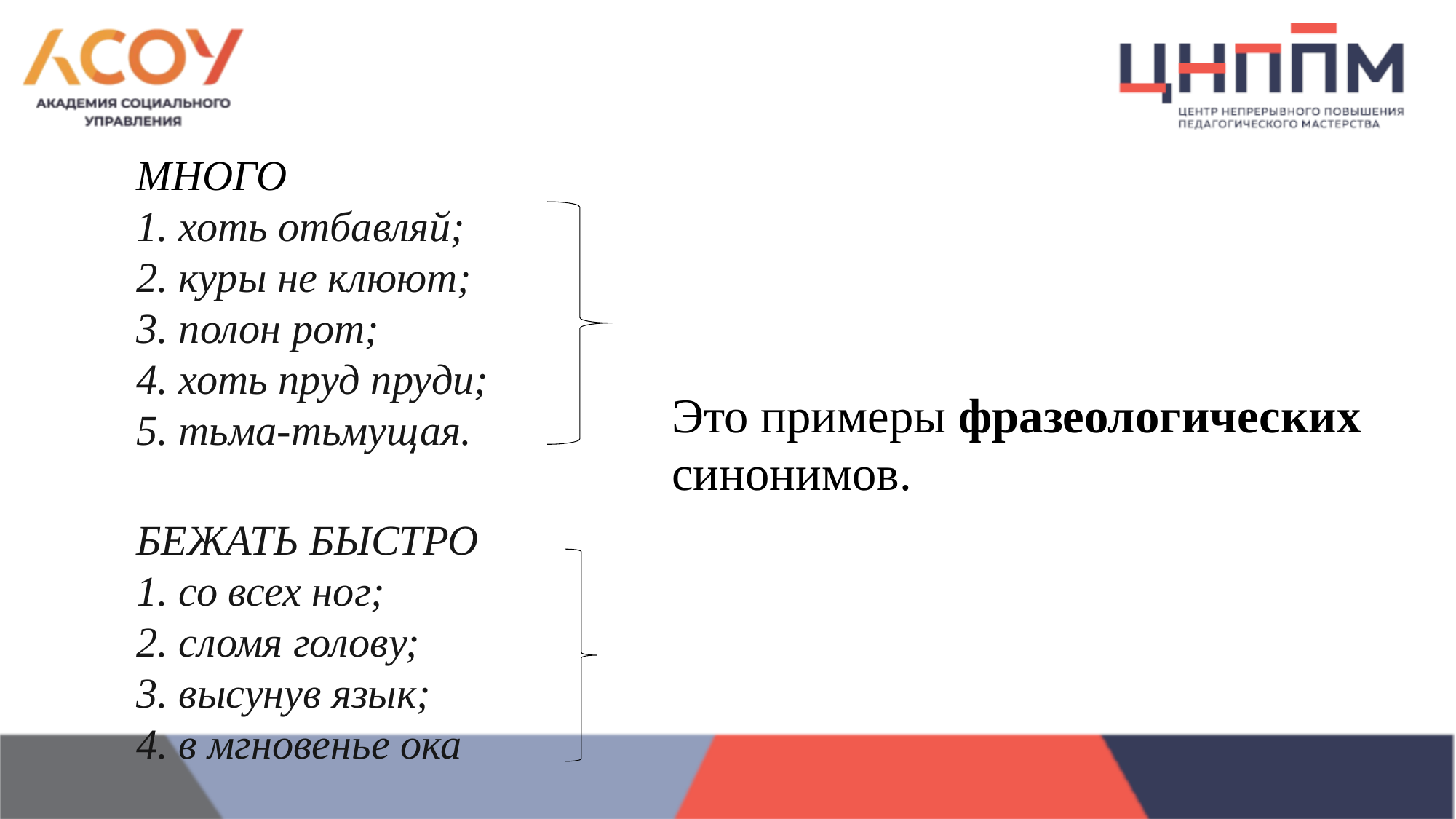

Много
 хоть отбавляй;
 куры не клюют;
 полон рот;
 хоть пруд пруди;
 тьма-тьмущая.

Это примеры фразеологических синонимов.
БЕЖАТЬ БЫСТРО
 со всех ног;
 сломя голову;
 высунув язык;
 в мгновенье ока